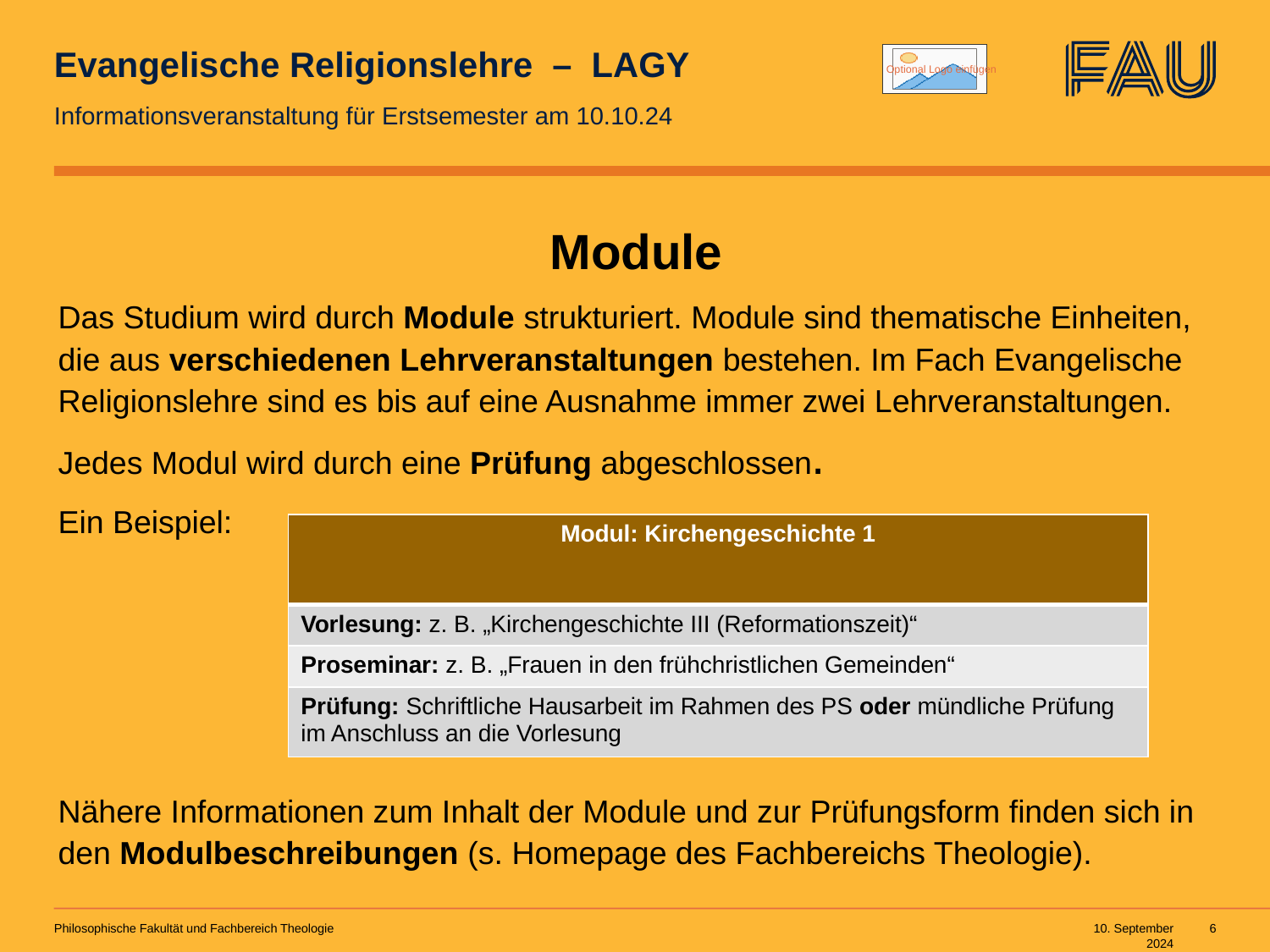

# Evangelische Religionslehre  –  LAGY

Informationsveranstaltung für Erstsemester am 10.10.24
Module
Das Studium wird durch Module strukturiert. Module sind thematische Einheiten, die aus verschiedenen Lehrveranstaltungen bestehen. Im Fach Evangelische Religionslehre sind es bis auf eine Ausnahme immer zwei Lehrveranstaltungen. Jedes Modul wird durch eine Prüfung abgeschlossen.
Ein Beispiel:

Nähere Informationen zum Inhalt der Module und zur Prüfungsform finden sich in den Modulbeschreibungen (s. Homepage des Fachbereichs Theologie).

| Modul: Kirchengeschichte 1 |
| --- |
| Vorlesung: z. B. „Kirchengeschichte III (Reformationszeit)“ |
| Proseminar: z. B. „Frauen in den frühchristlichen Gemeinden“ |
| Prüfung: Schriftliche Hausarbeit im Rahmen des PS oder mündliche Prüfung im Anschluss an die Vorlesung |
Philosophische Fakultät und Fachbereich Theologie
10. September 2024
6